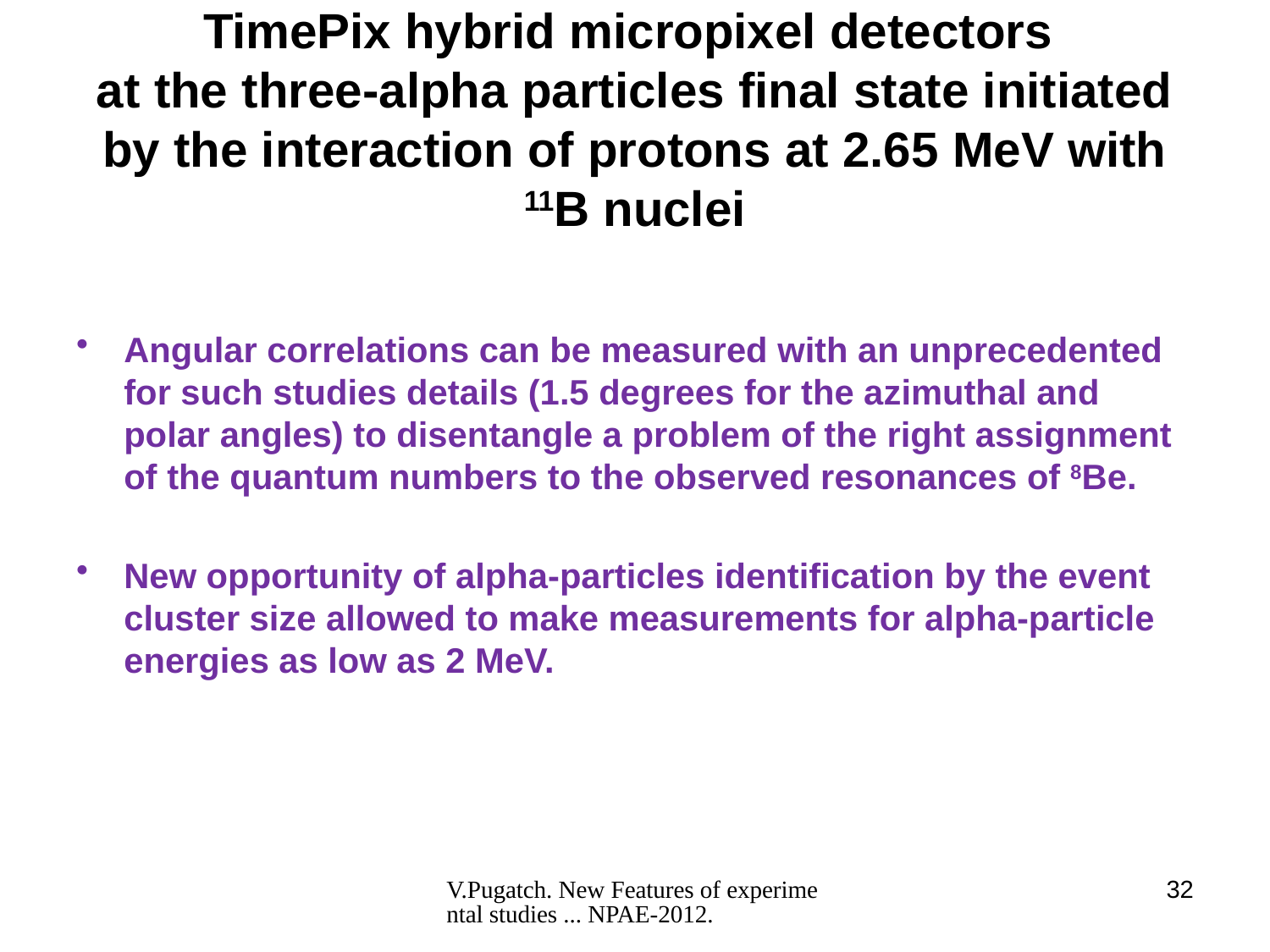

# TimePix hybrid micropixel detectors at the three-alpha particles final state initiated by the interaction of protons at 2.65 MeV with 11B nuclei

Angular correlations can be measured with an unprecedented for such studies details (1.5 degrees for the azimuthal and polar angles) to disentangle a problem of the right assignment of the quantum numbers to the observed resonances of 8Be.

New opportunity of alpha-particles identification by the event cluster size allowed to make measurements for alpha-particle energies as low as 2 MeV.

V.Pugatch. New Features of experimental studies ... NPAE-2012.
32